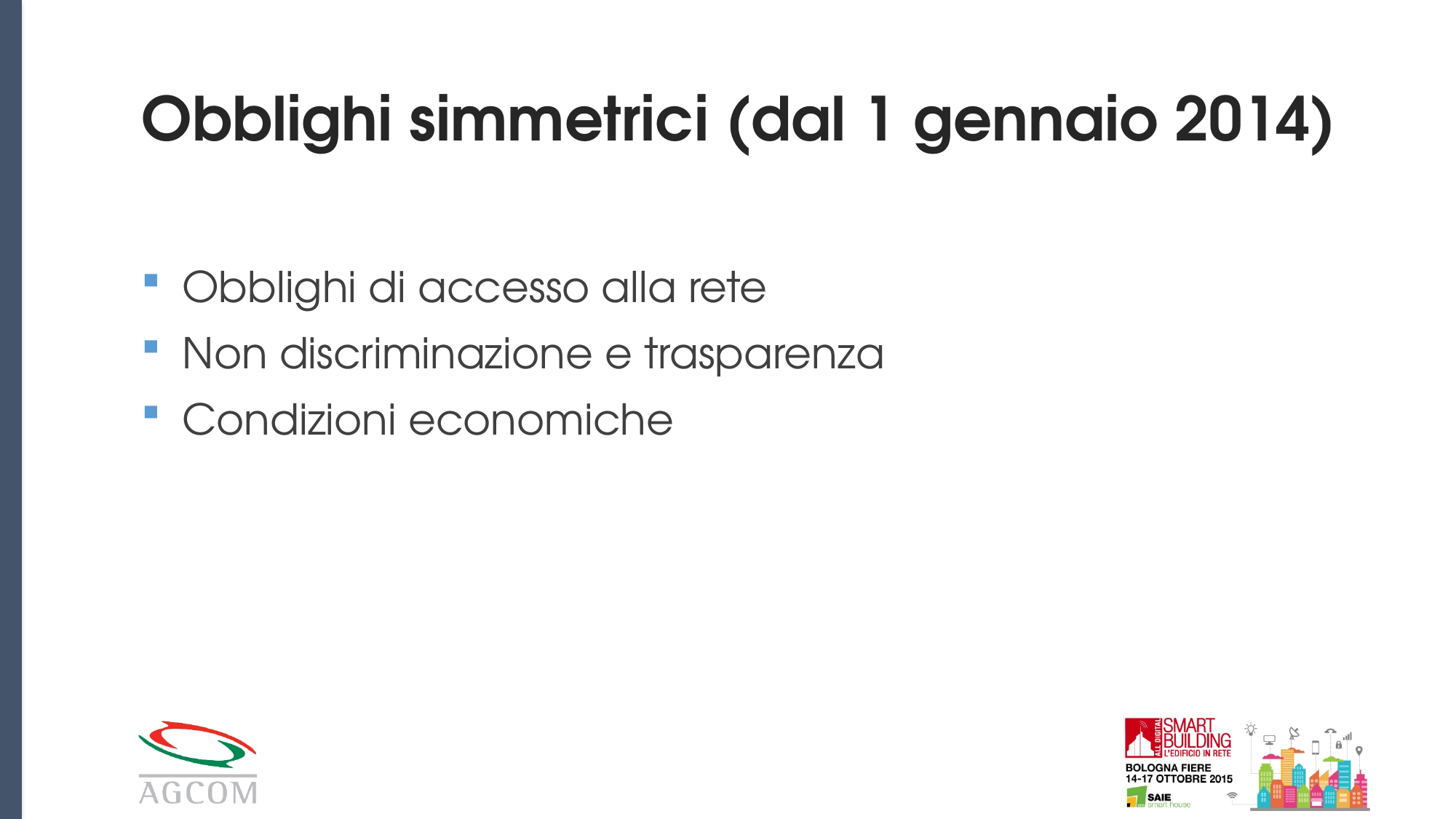

# Obblighi simmetrici (dal 1 gennaio 2014)
Obblighi di accesso alla rete
Non discriminazione e trasparenza
Condizioni economiche